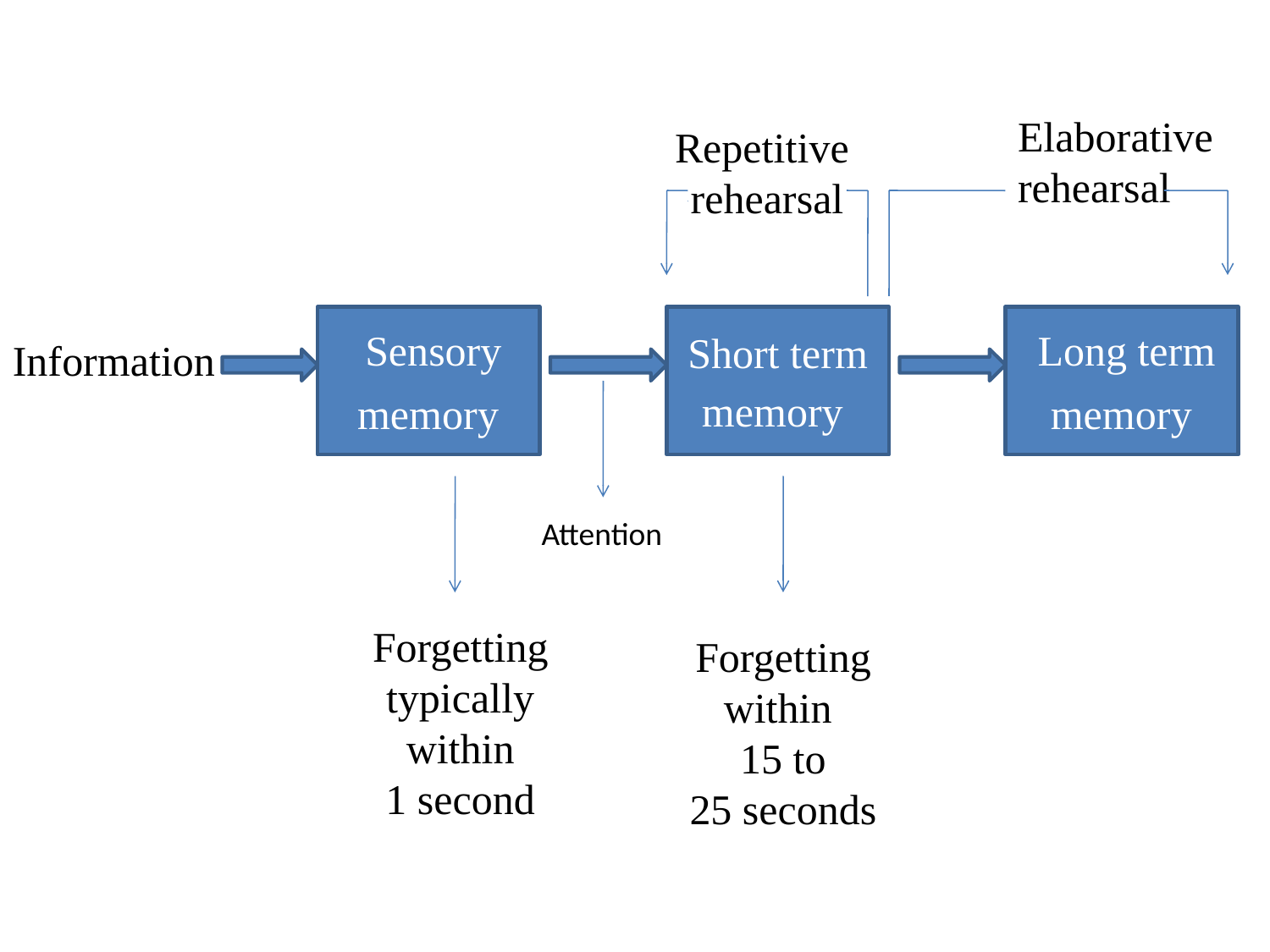

Elaborative
rehearsal

Repetitive
rehearsal
Sensory
memory
Short term
memory
Long term
memory
Information

Attention
Forgetting typically within
1 second
Forgetting
within
15 to
25 seconds